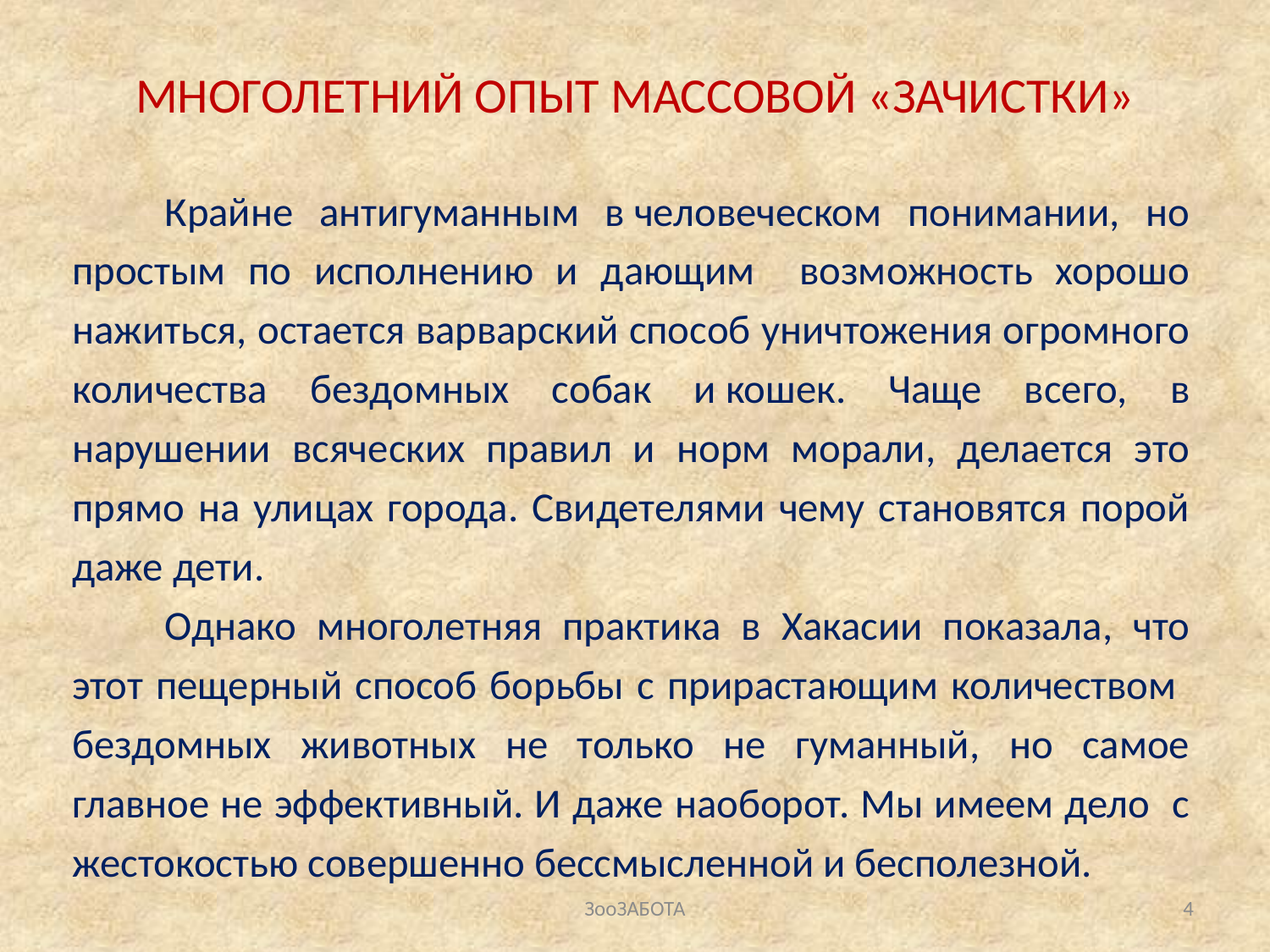

# МНОГОЛЕТНИЙ ОПЫТ МАССОВОЙ «ЗАЧИСТКИ»
	Крайне антигуманным в человеческом понимании, но простым по исполнению и дающим  возможность хорошо нажиться, остается варварский способ уничтожения огромного количества бездомных собак и кошек. Чаще всего, в нарушении всяческих правил и норм морали, делается это прямо на улицах города. Свидетелями чему становятся порой даже дети.
	Однако многолетняя практика в Хакасии показала, что этот пещерный способ борьбы с прирастающим количеством  бездомных животных не только не гуманный, но самое главное не эффективный. И даже наоборот. Мы имеем дело  с жестокостью совершенно бессмысленной и бесполезной.

ЗооЗАБОТА
4